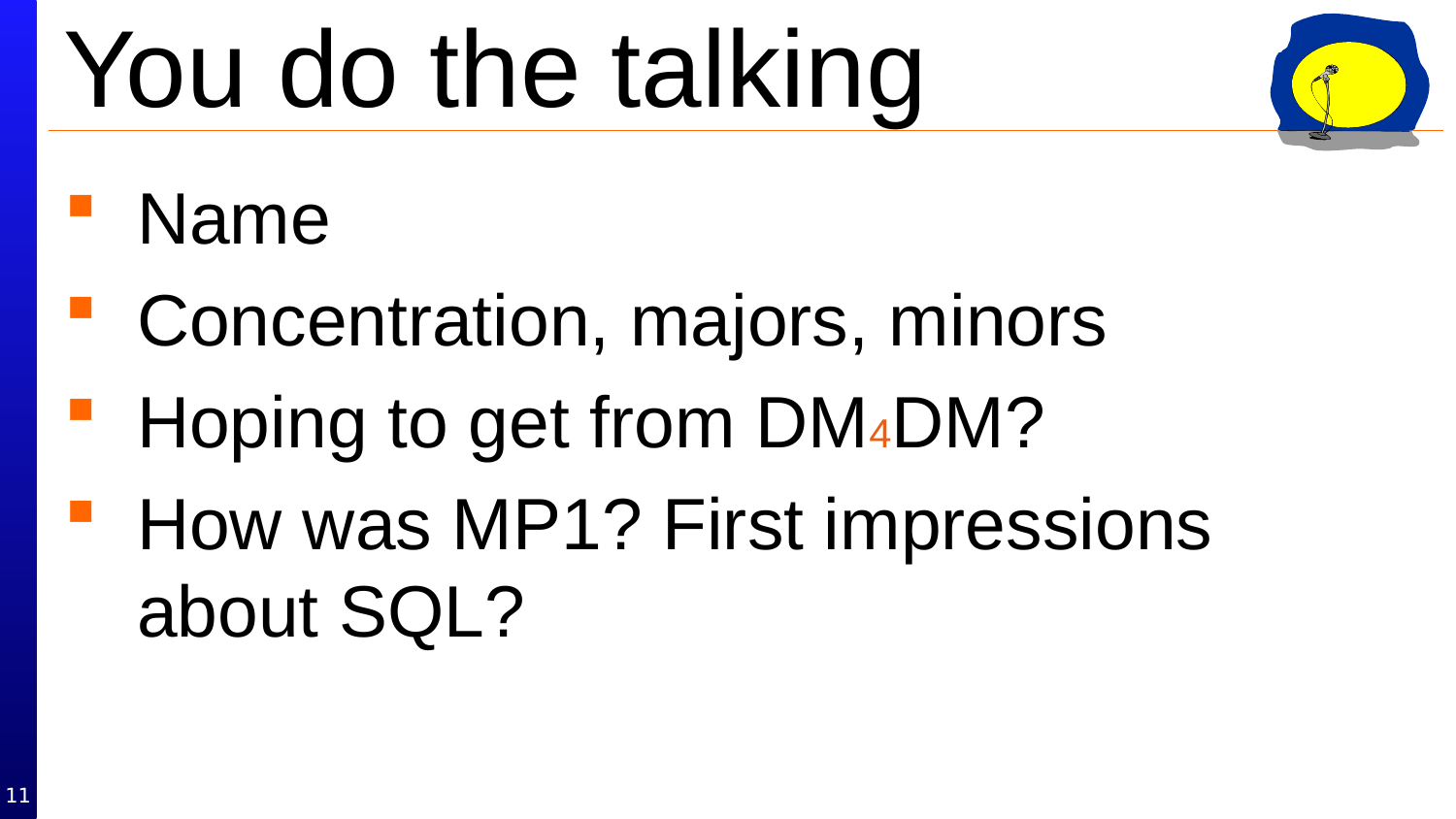

# You do the talking
Name
Concentration, majors, minors
Hoping to get from DM4DM?
How was MP1? First impressions about SQL?

11